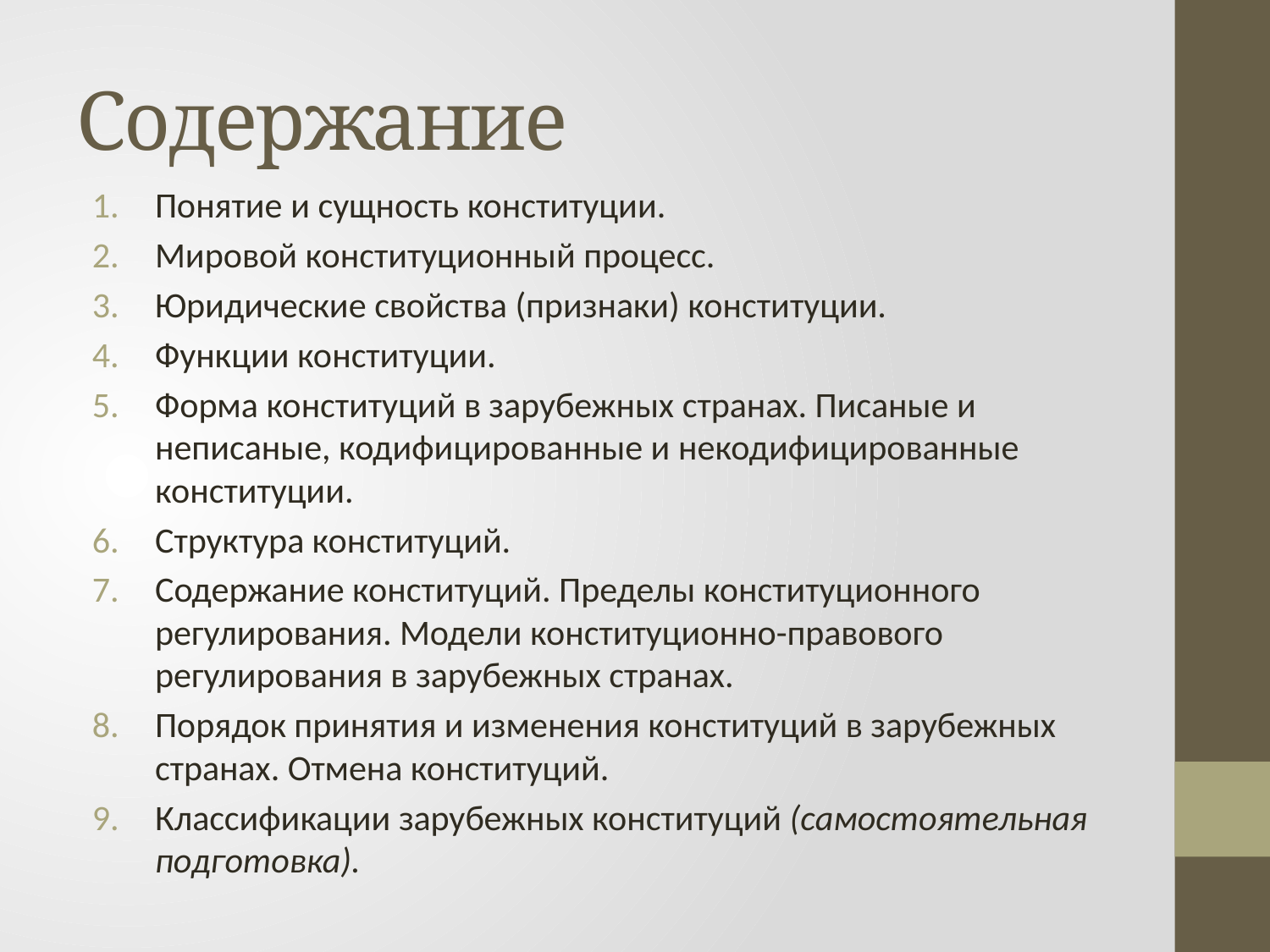

# Содержание
Понятие и сущность конституции.
Мировой конституционный процесс.
Юридические свойства (признаки) конституции.
Функции конституции.
Форма конституций в зарубежных странах. Писаные и неписаные, кодифицированные и некодифицированные конституции.
Структура конституций.
Содержание конституций. Пределы конституционного регулирования. Модели конституционно-правового регулирования в зарубежных странах.
Порядок принятия и изменения конституций в зарубежных странах. Отмена конституций.
Классификации зарубежных конституций (самостоятельная подготовка).